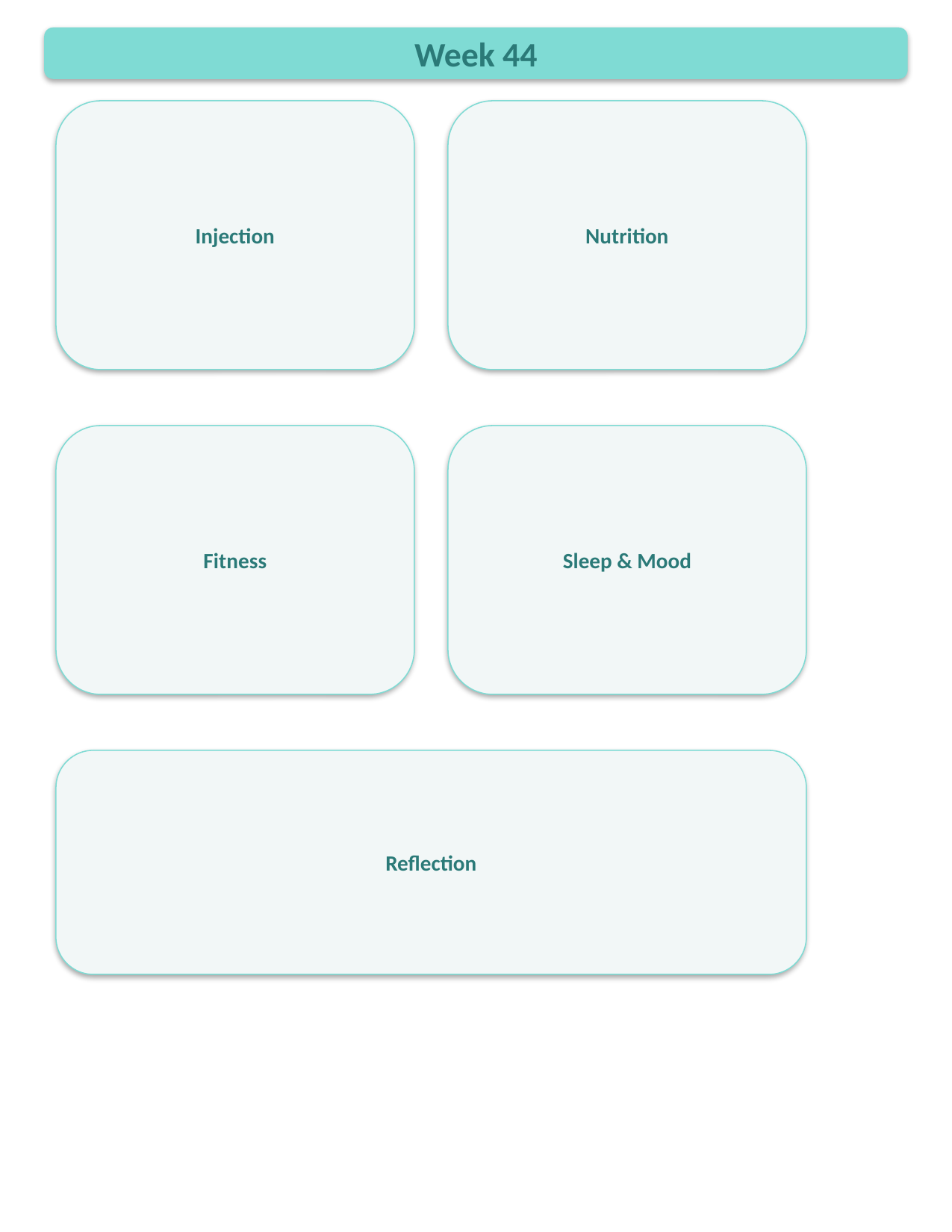

Week 44
Injection
Nutrition
Fitness
Sleep & Mood
Reflection